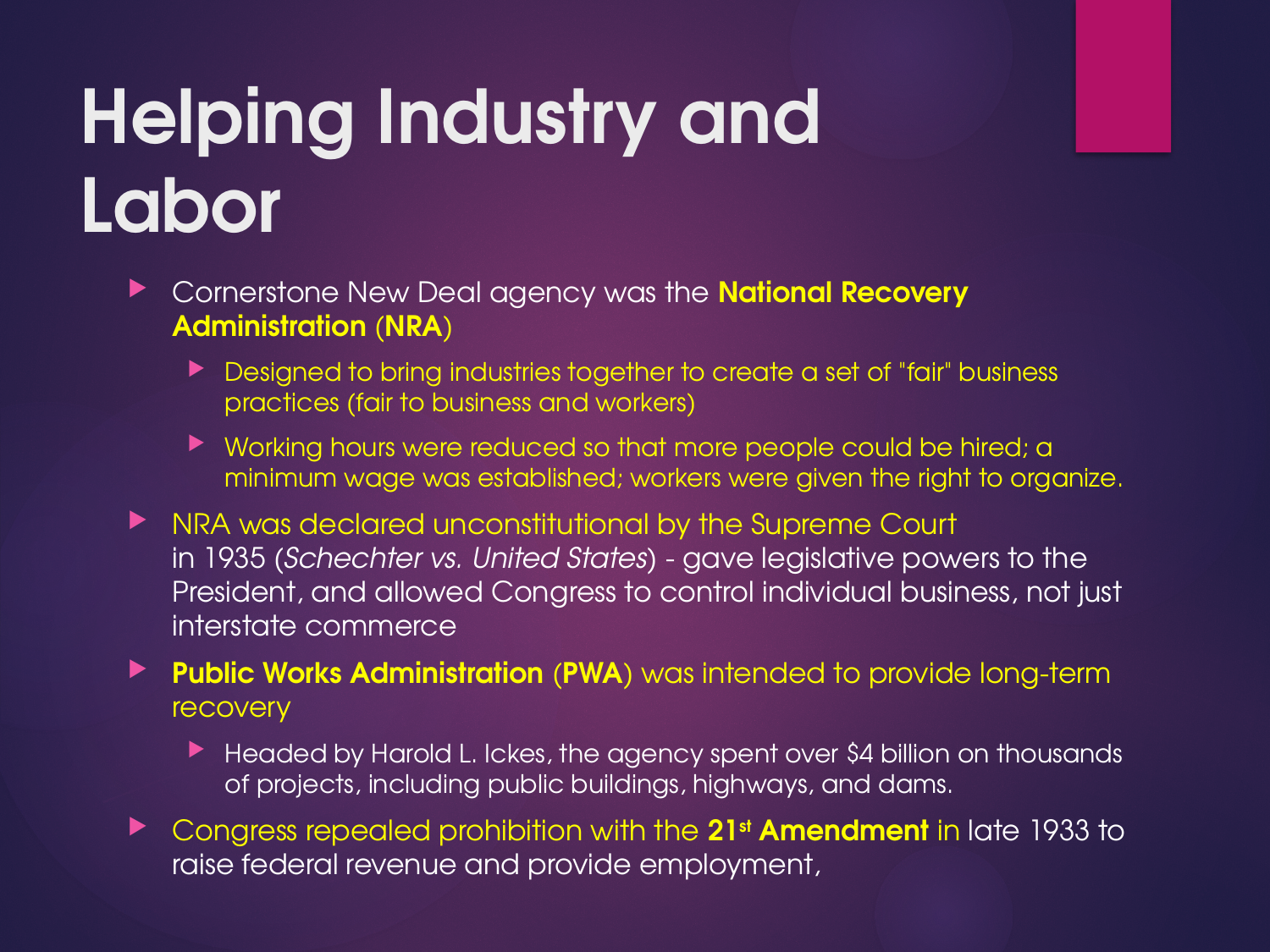

# Helping Industry and Labor
Cornerstone New Deal agency was the National Recovery Administration (NRA)
Designed to bring industries together to create a set of "fair" business practices (fair to business and workers)
Working hours were reduced so that more people could be hired; a minimum wage was established; workers were given the right to organize.
NRA was declared unconstitutional by the Supreme Court in 1935 (Schechter vs. United States) - gave legislative powers to the President, and allowed Congress to control individual business, not just interstate commerce
Public Works Administration (PWA) was intended to provide long-term recovery
Headed by Harold L. Ickes, the agency spent over $4 billion on thousands of projects, including public buildings, highways, and dams.
Congress repealed prohibition with the 21st Amendment in late 1933 to raise federal revenue and provide employment,